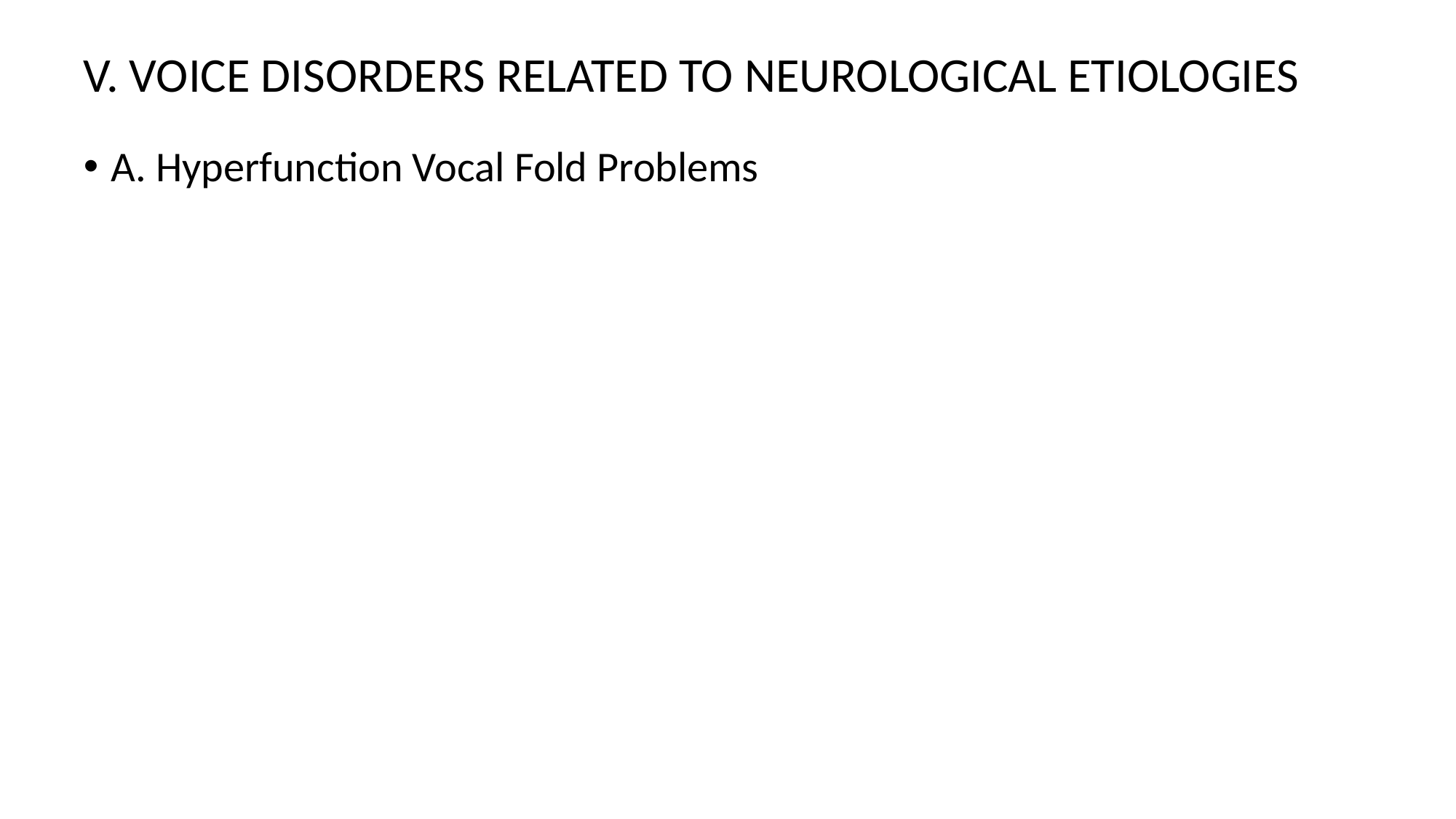

# V. VOICE DISORDERS RELATED TO NEUROLOGICAL ETIOLOGIES
A. Hyperfunction Vocal Fold Problems